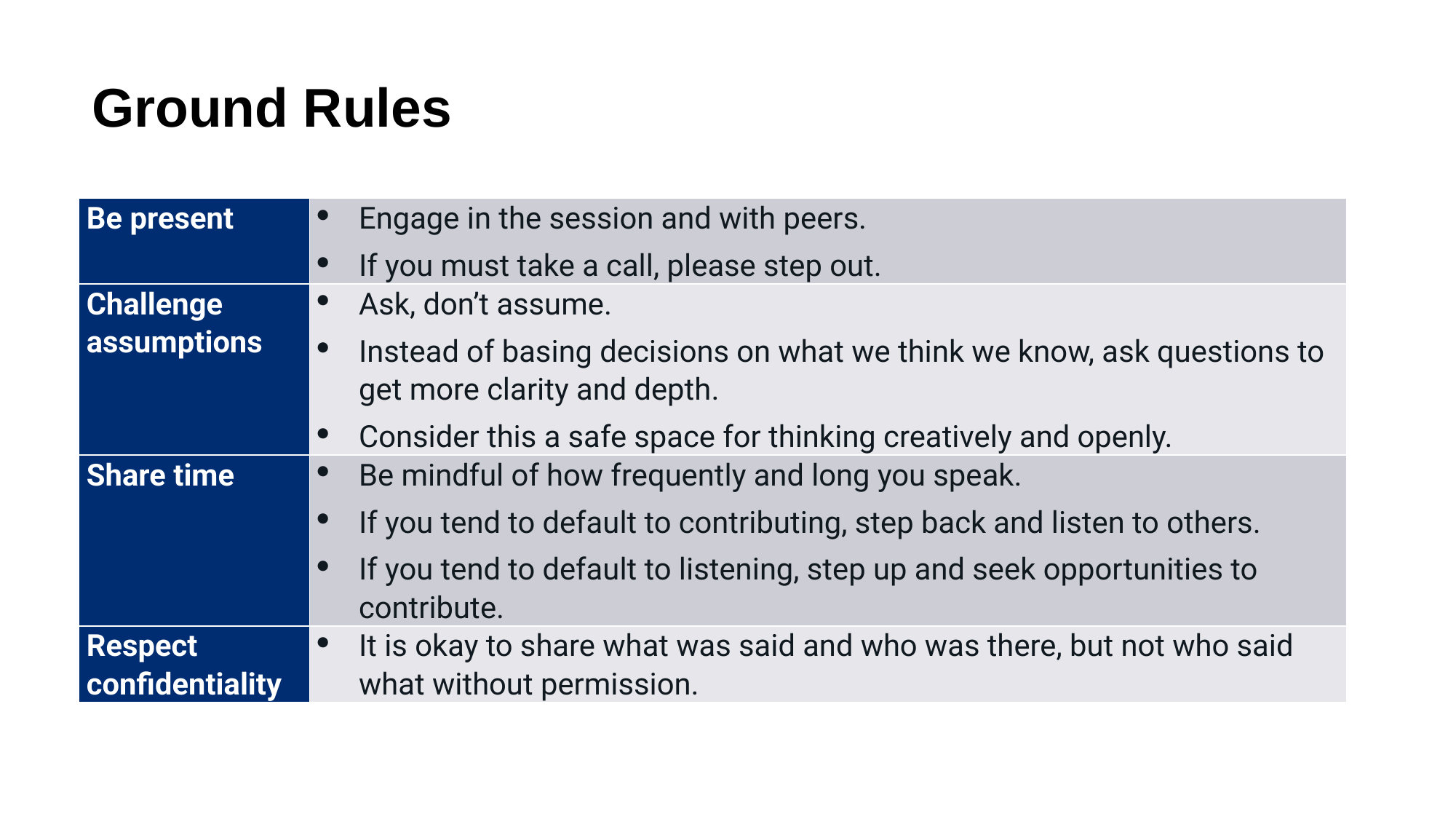

Ground Rules

| Be present | Engage in the session and with peers. If you must take a call, please step out. |
| --- | --- |
| Challenge assumptions | Ask, don’t assume. Instead of basing decisions on what we think we know, ask questions to get more clarity and depth. Consider this a safe space for thinking creatively and openly. |
| Share time | Be mindful of how frequently and long you speak. If you tend to default to contributing, step back and listen to others. If you tend to default to listening, step up and seek opportunities to contribute. |
| Respect confidentiality | It is okay to share what was said and who was there, but not who said what without permission. |